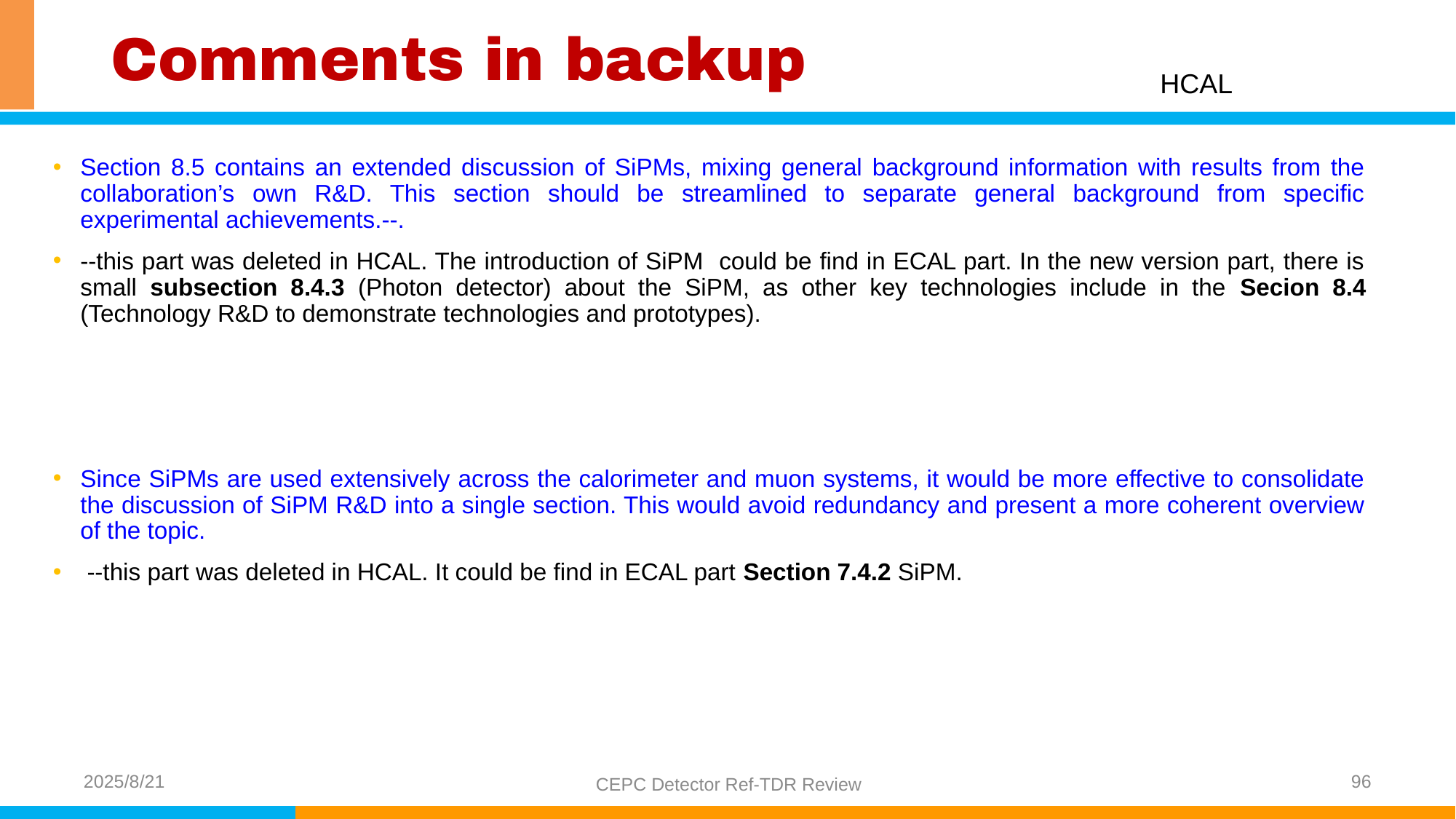

# Comments in backup
HCAL
Section 8.5 contains an extended discussion of SiPMs, mixing general background information with results from the collaboration’s own R&D. This section should be streamlined to separate general background from specific experimental achievements.--.
--this part was deleted in HCAL. The introduction of SiPM  could be find in ECAL part. In the new version part, there is small subsection 8.4.3 (Photon detector) about the SiPM, as other key technologies include in the Secion 8.4 (Technology R&D to demonstrate technologies and prototypes).

Since SiPMs are used extensively across the calorimeter and muon systems, it would be more effective to consolidate the discussion of SiPM R&D into a single section. This would avoid redundancy and present a more coherent overview of the topic.
 --this part was deleted in HCAL. It could be find in ECAL part Section 7.4.2 SiPM.